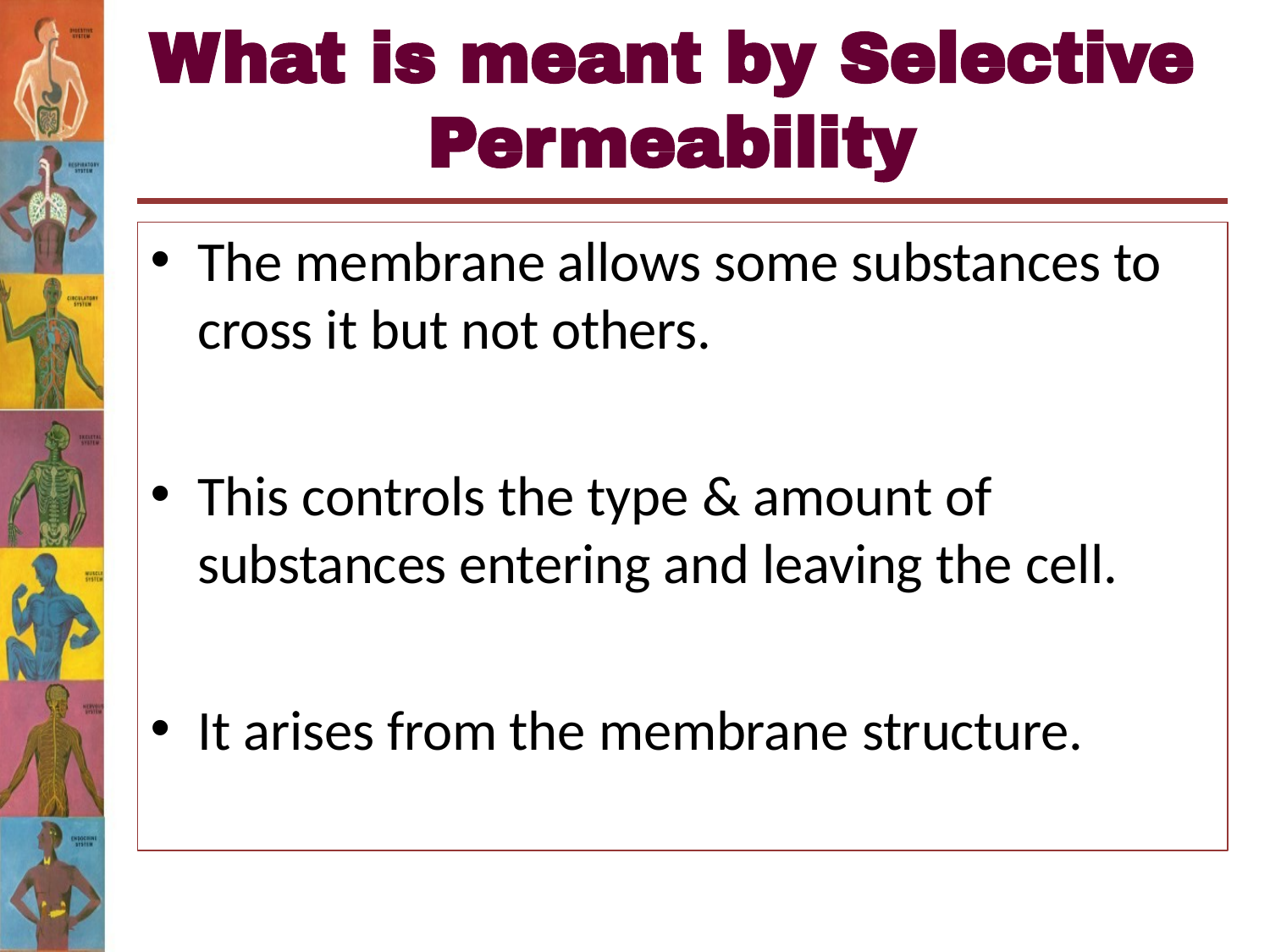

# What is meant by Selective
Permeability

The membrane allows some substances to
cross it but not others.

This controls the type & amount of  substances entering and leaving the cell.

It arises from the membrane structure.